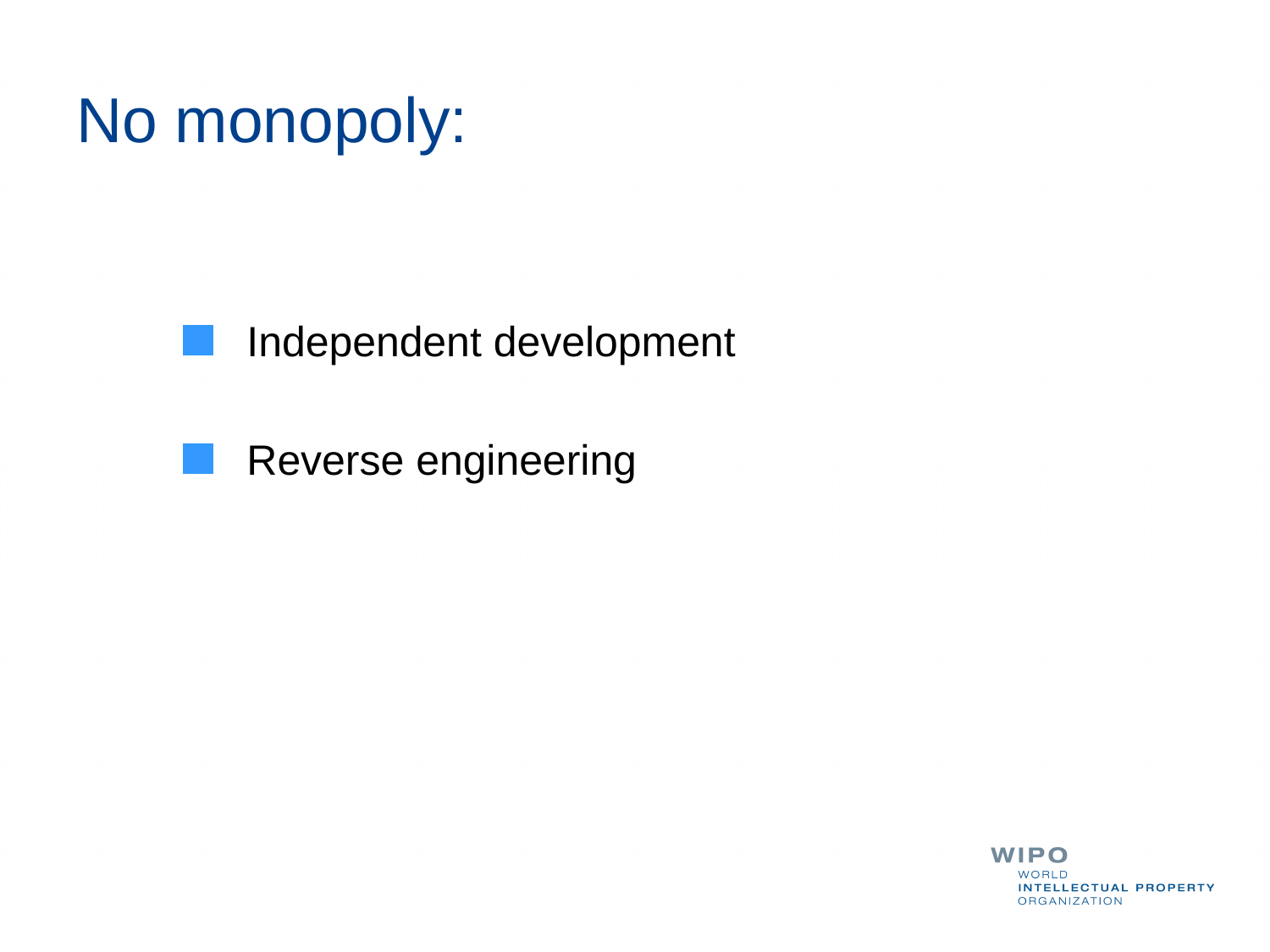

# No monopoly:

Independent development

Reverse engineering